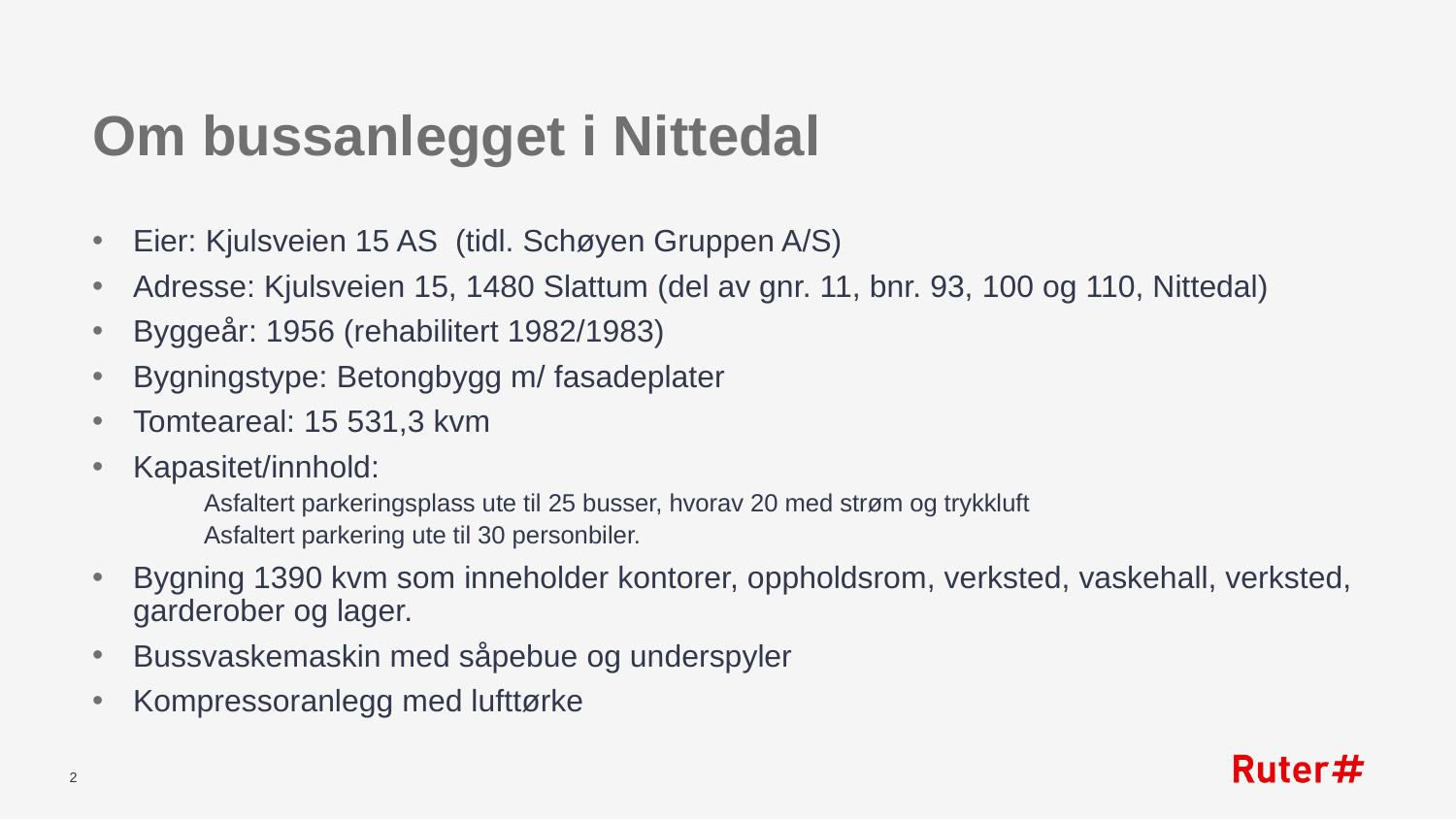

# Om bussanlegget i Nittedal
Eier: Kjulsveien 15 AS  (tidl. Schøyen Gruppen A/S)
Adresse: Kjulsveien 15, 1480 Slattum (del av gnr. 11, bnr. 93, 100 og 110, Nittedal)
Byggeår: 1956 (rehabilitert 1982/1983)
Bygningstype: Betongbygg m/ fasadeplater
Tomteareal: 15 531,3 kvm
Kapasitet/innhold:
Asfaltert parkeringsplass ute til 25 busser, hvorav 20 med strøm og trykkluft
Asfaltert parkering ute til 30 personbiler.
Bygning 1390 kvm som inneholder kontorer, oppholdsrom, verksted, vaskehall, verksted, garderober og lager.
Bussvaskemaskin med såpebue og underspyler
Kompressoranlegg med lufttørke
2